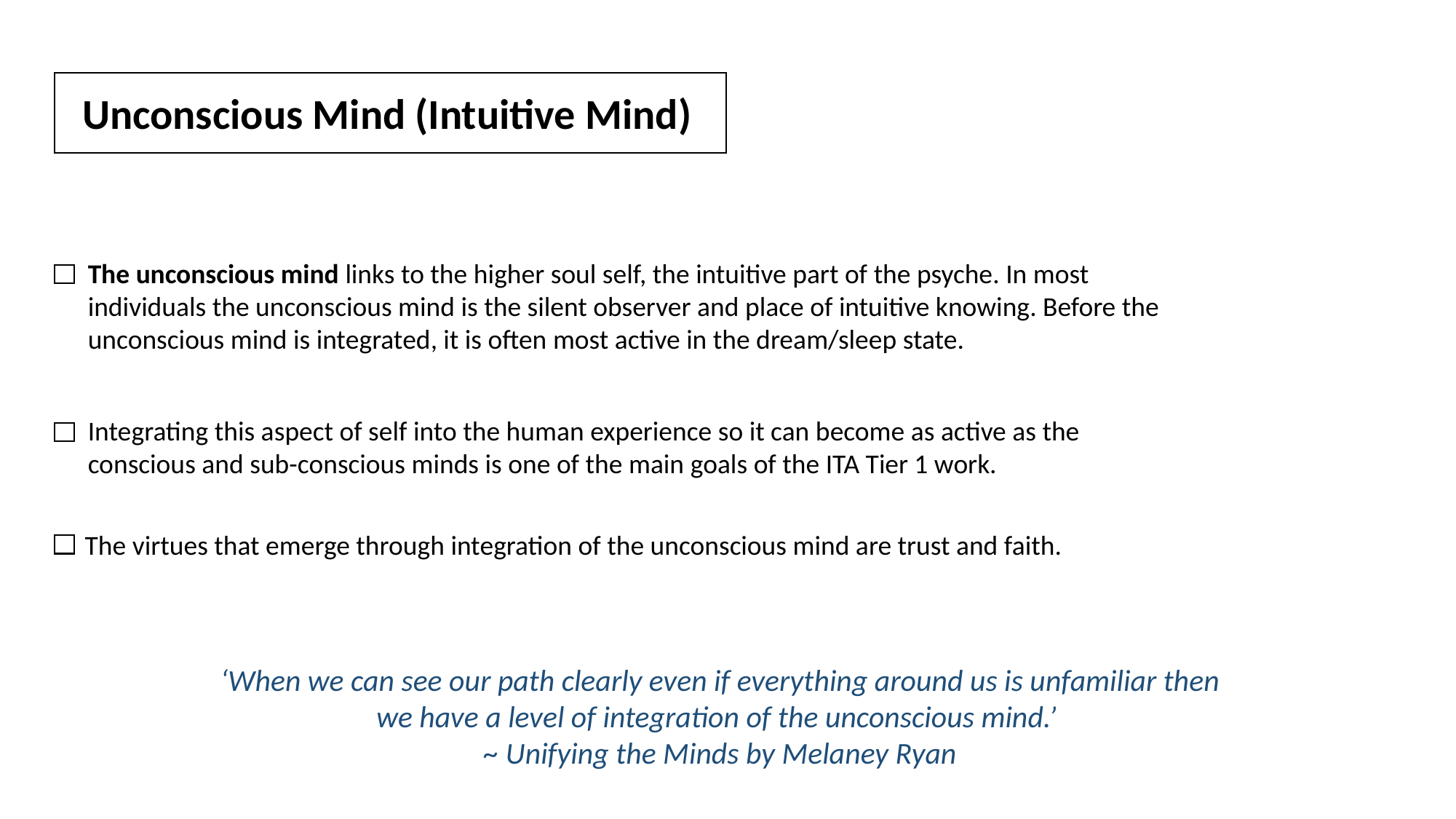

Unconscious Mind (Intuitive Mind)
The unconscious mind links to the higher soul self, the intuitive part of the psyche. In most individuals the unconscious mind is the silent observer and place of intuitive knowing. Before the unconscious mind is integrated, it is often most active in the dream/sleep state.

Integrating this aspect of self into the human experience so it can become as active as the conscious and sub-conscious minds is one of the main goals of the ITA Tier 1 work.

The virtues that emerge through integration of the unconscious mind are trust and faith.

‘When we can see our path clearly even if everything around us is unfamiliar then we have a level of integration of the unconscious mind.’
~ Unifying the Minds by Melaney Ryan